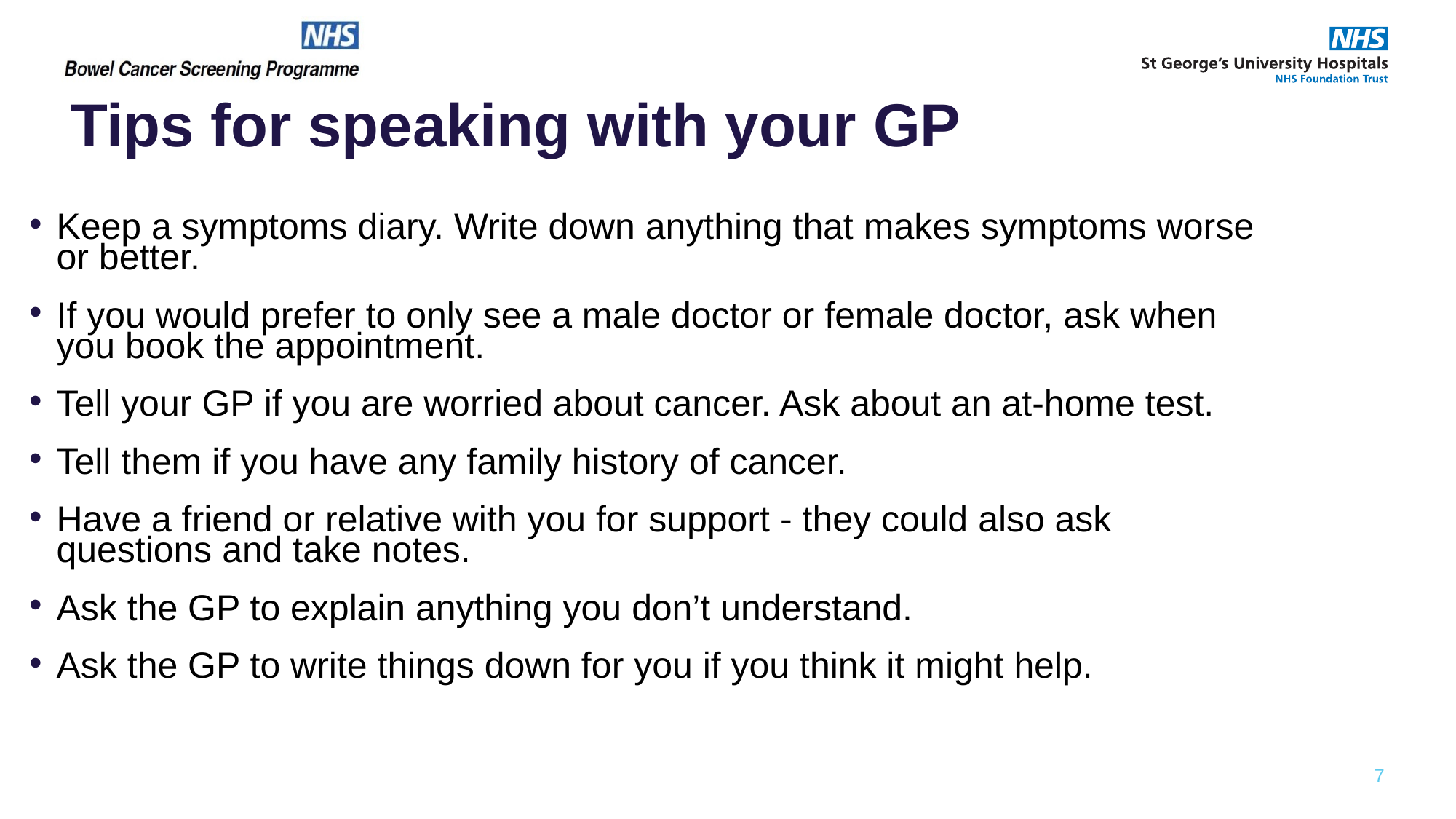

# Tips for speaking with your GP
Keep a symptoms diary. Write down anything that makes symptoms worse or better.
If you would prefer to only see a male doctor or female doctor, ask when you book the appointment.
Tell your GP if you are worried about cancer. Ask about an at-home test.
Tell them if you have any family history of cancer.
Have a friend or relative with you for support - they could also ask questions and take notes.
Ask the GP to explain anything you don’t understand.
Ask the GP to write things down for you if you think it might help.

7